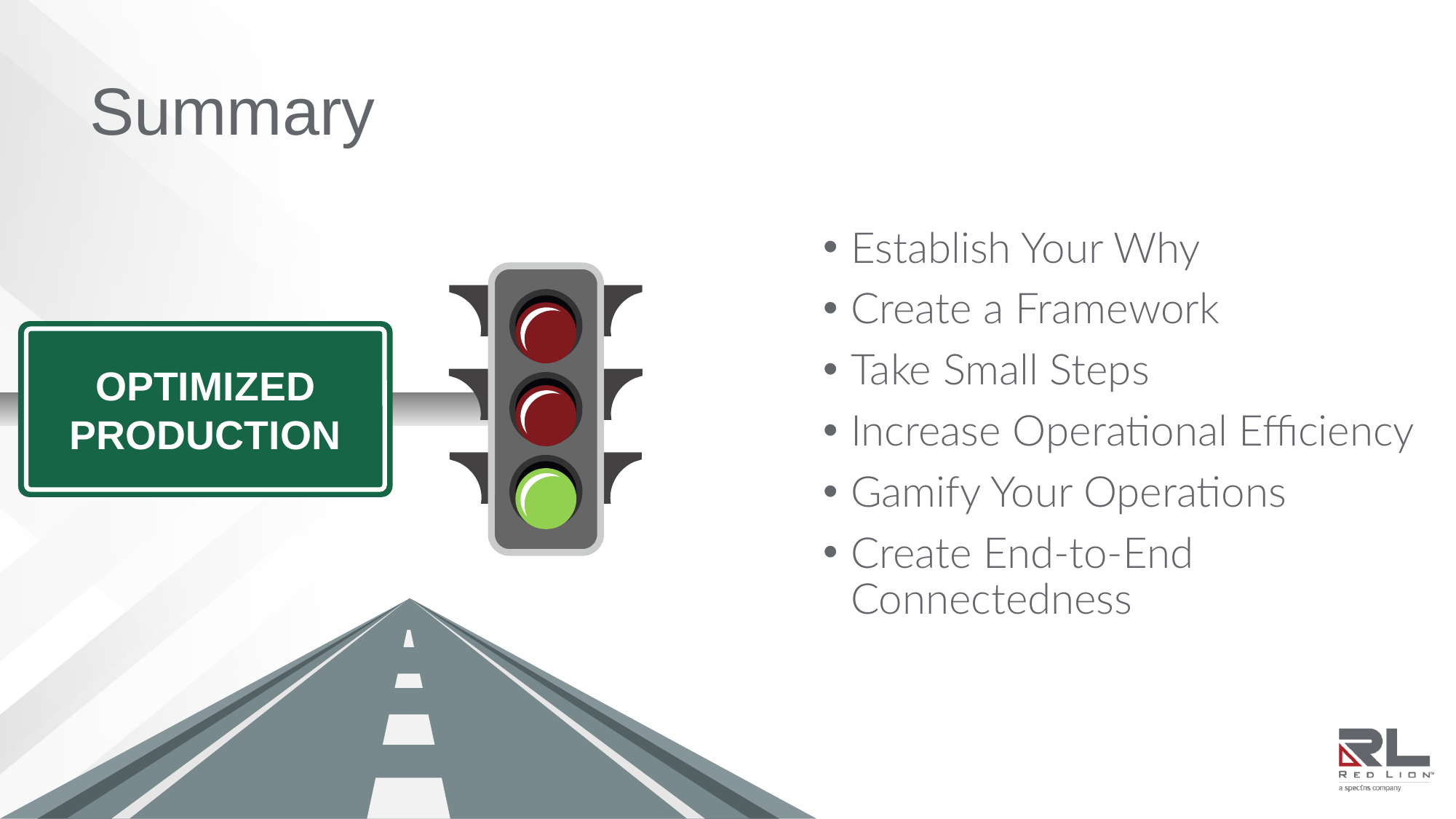

Summary

Establish Your Why
Create a Framework
Take Small Steps
Increase Operational Efficiency
Gamify Your Operations
Create End-to-End Connectedness

OPTIMIZED PRODUCTION